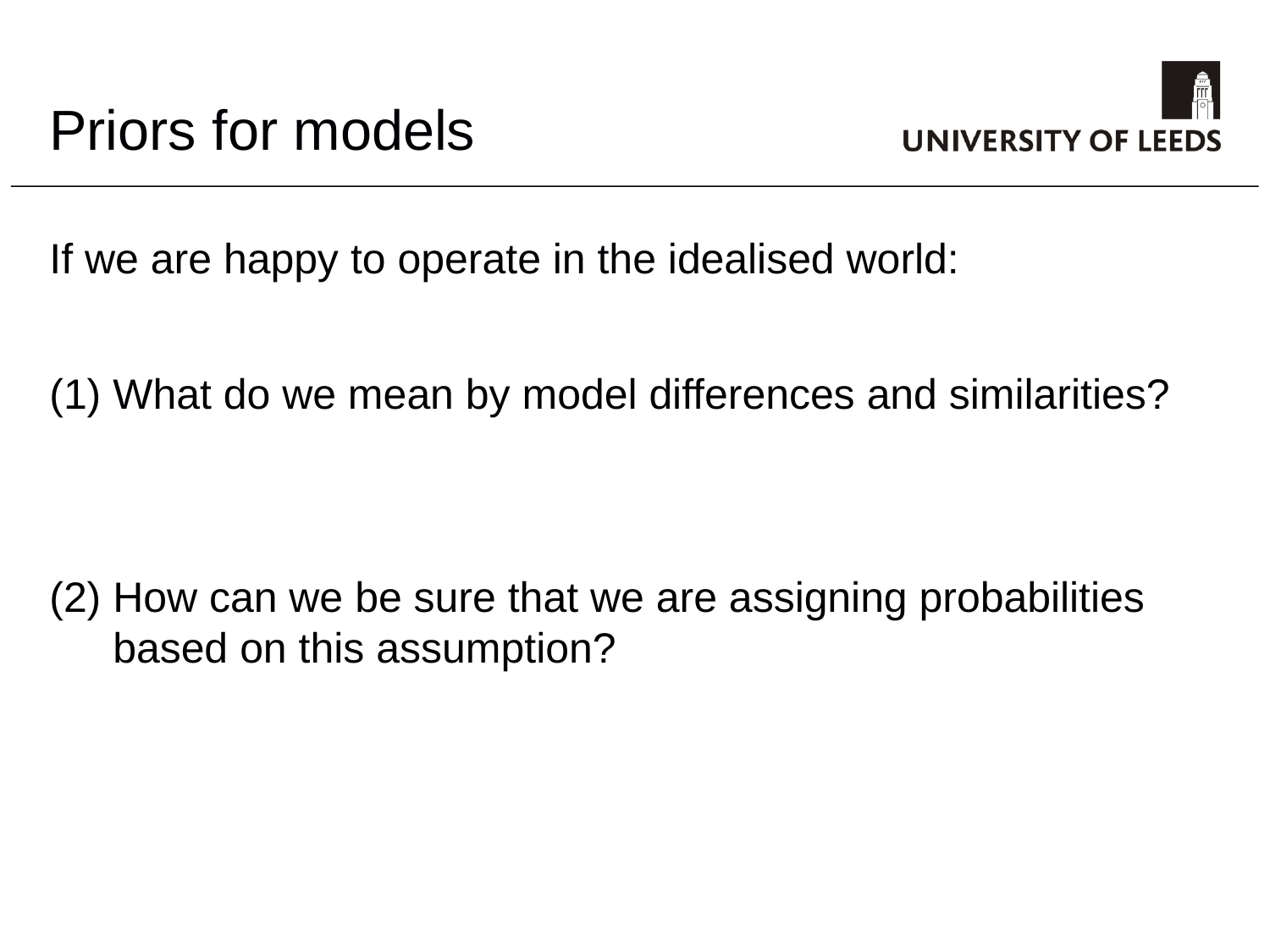

# Priors for models
If we are happy to operate in the idealised world:

What do we mean by model differences and similarities?

How can we be sure that we are assigning probabilities based on this assumption?